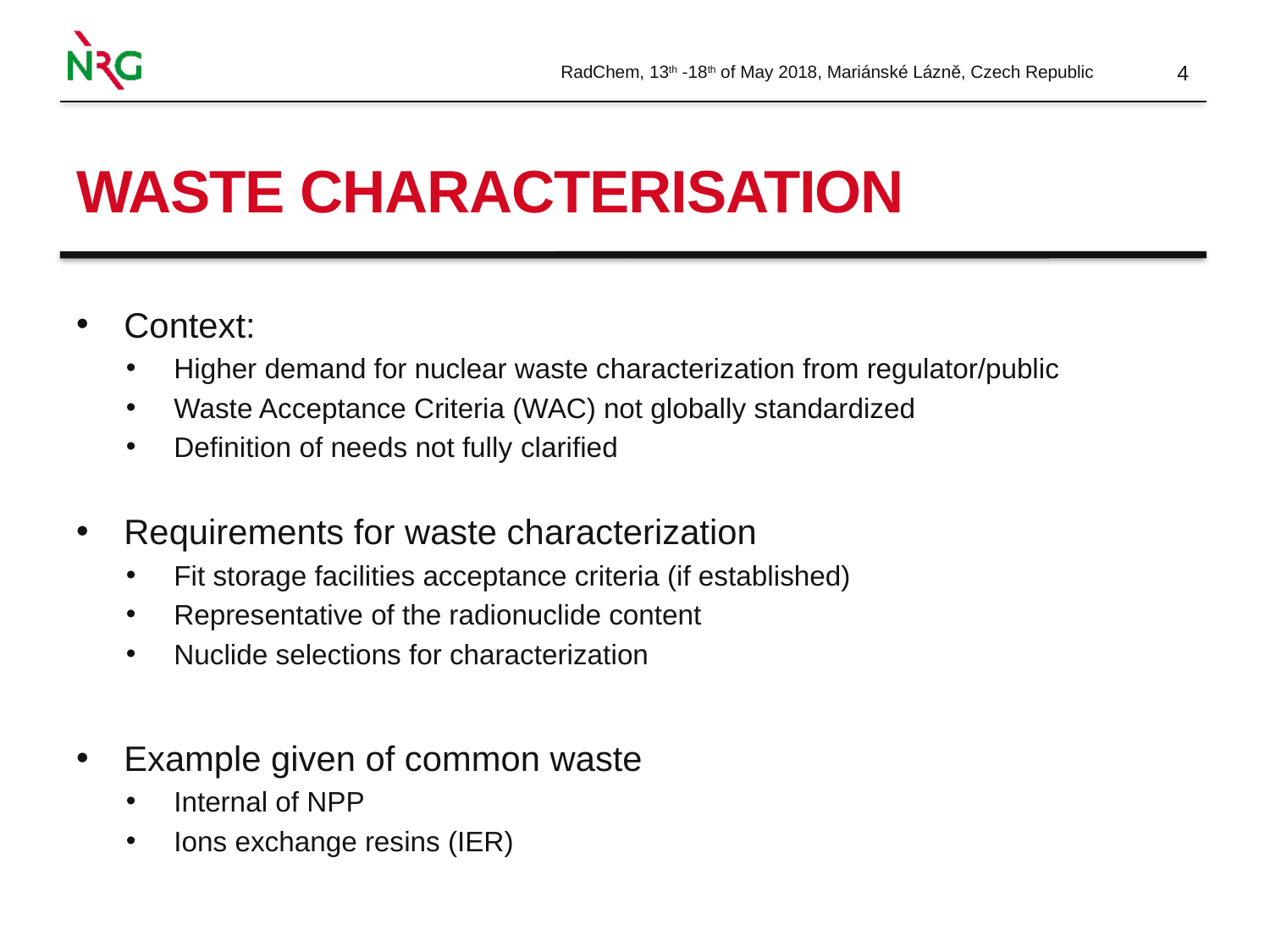

RadChem, 13th -18th of May 2018, Mariánské Lázně, Czech Republic

# WASTE Characterisation
Context:
Higher demand for nuclear waste characterization from regulator/public
Waste Acceptance Criteria (WAC) not globally standardized
Definition of needs not fully clarified

Requirements for waste characterization
Fit storage facilities acceptance criteria (if established)
Representative of the radionuclide content
Nuclide selections for characterization

Example given of common waste
Internal of NPP
Ions exchange resins (IER)